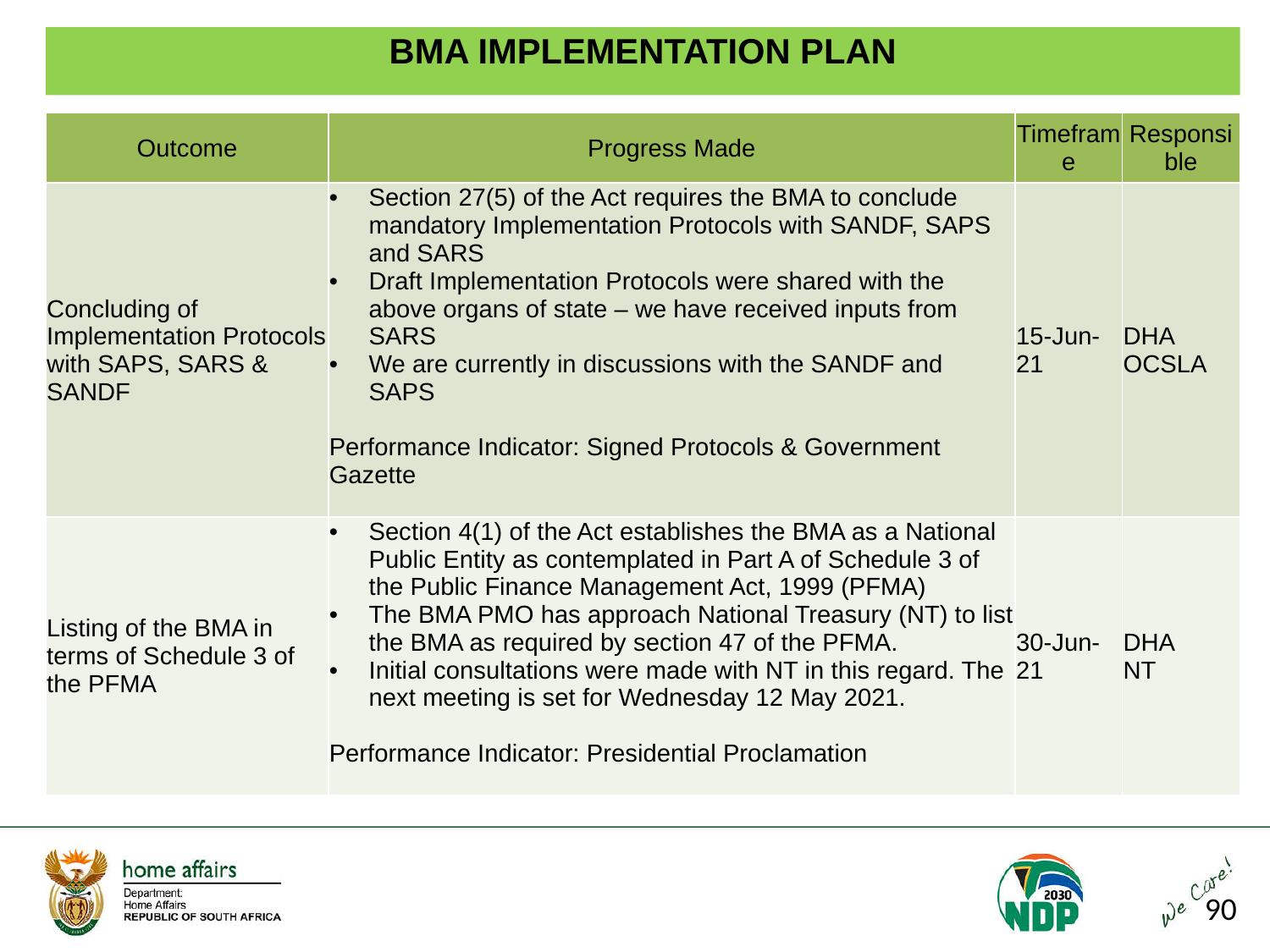

BMA IMPLEMENTATION PLAN
| Outcome | Progress Made | Timeframe | Responsible |
| --- | --- | --- | --- |
| Concluding of Implementation Protocols with SAPS, SARS & SANDF | Section 27(5) of the Act requires the BMA to conclude mandatory Implementation Protocols with SANDF, SAPS and SARS Draft Implementation Protocols were shared with the above organs of state – we have received inputs from SARS We are currently in discussions with the SANDF and SAPS Performance Indicator: Signed Protocols & Government Gazette | 15-Jun-21 | DHA OCSLA |
| Listing of the BMA in terms of Schedule 3 of the PFMA | Section 4(1) of the Act establishes the BMA as a National Public Entity as contemplated in Part A of Schedule 3 of the Public Finance Management Act, 1999 (PFMA) The BMA PMO has approach National Treasury (NT) to list the BMA as required by section 47 of the PFMA. Initial consultations were made with NT in this regard. The next meeting is set for Wednesday 12 May 2021. Performance Indicator: Presidential Proclamation | 30-Jun-21 | DHA NT |
90